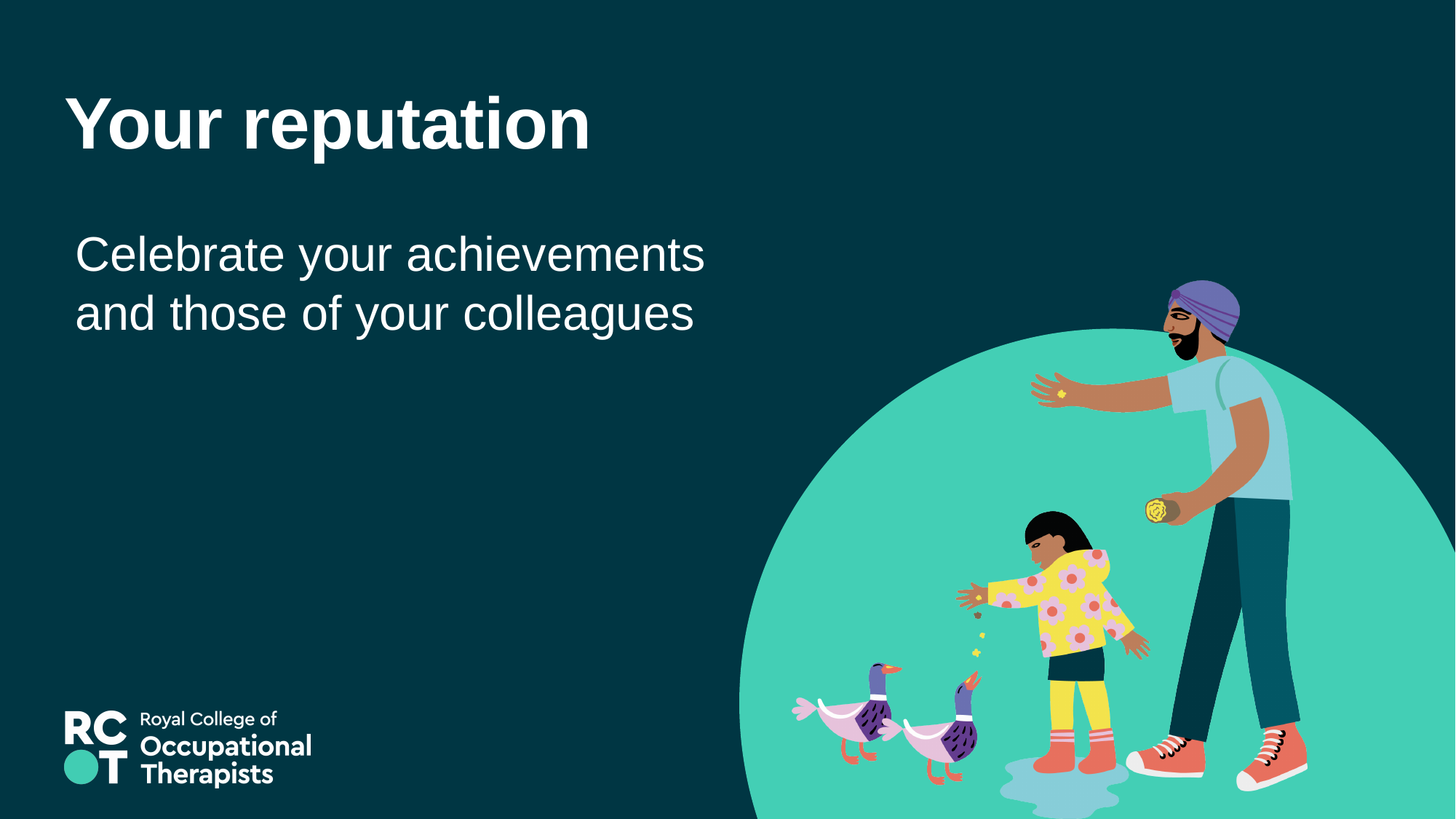

# Your reputation
Celebrate your achievements and those of your colleagues